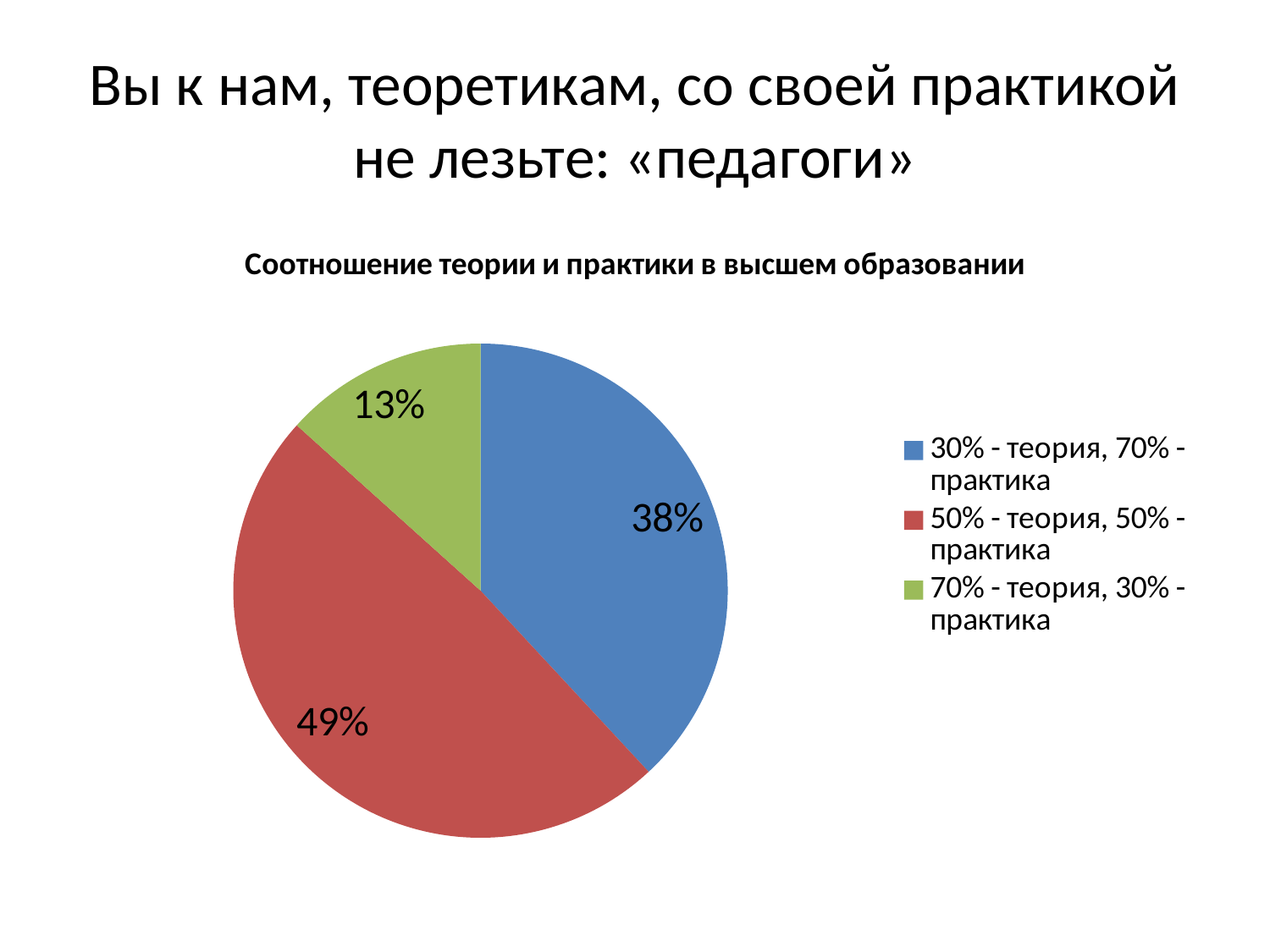

# Вы к нам, теоретикам, со своей практикой не лезьте: «педагоги»

### Chart:

| Category |  |
|---|---|
| 30% - теория, 70% - практика | 40.0 |
| 50% - теория, 50% - практика | 51.0 |
| 70% - теория, 30% - практика | 14.0 |